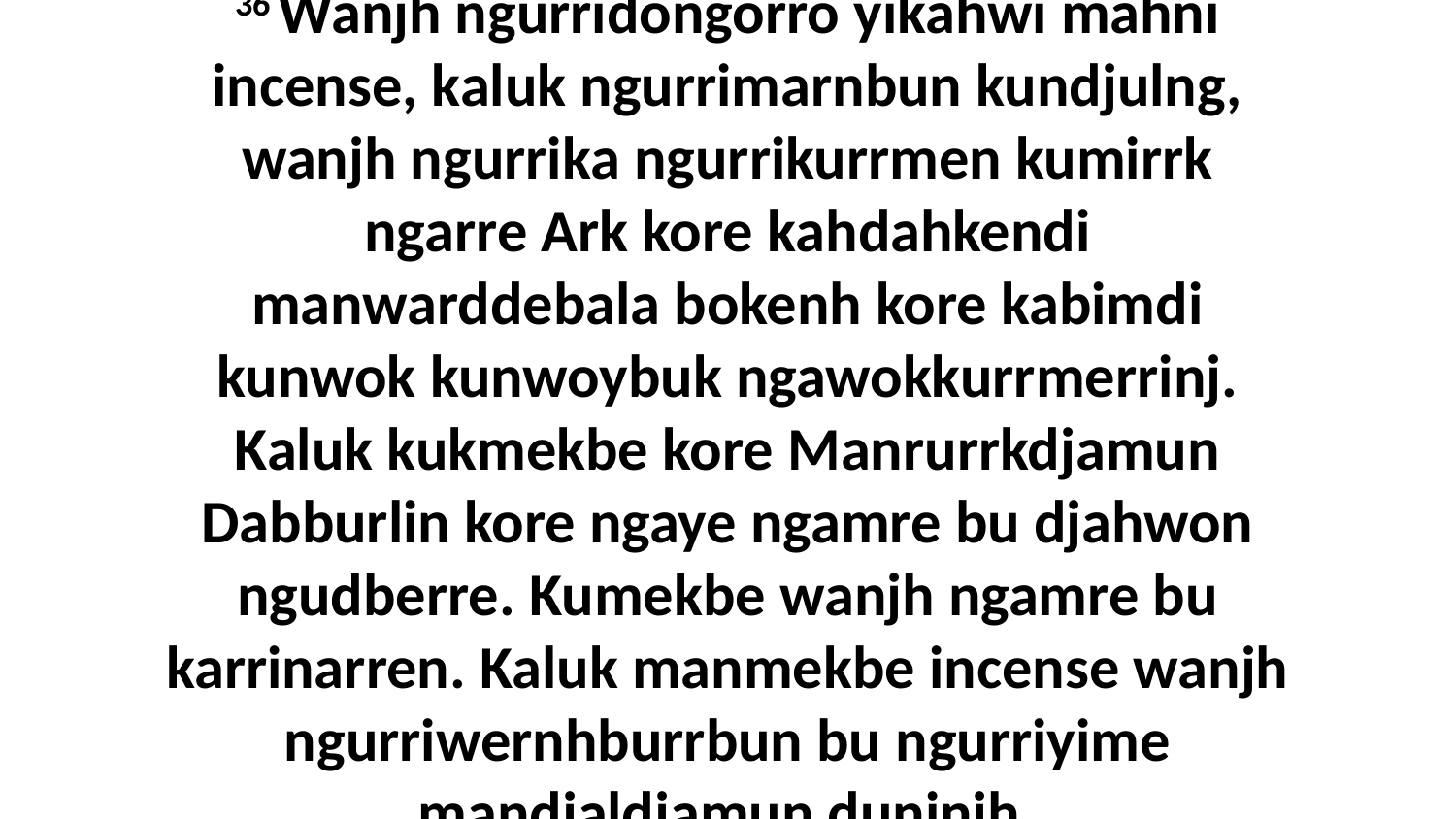

36 Wanjh ngurridongorro yikahwi mahni incense, kaluk ngurrimarnbun kundjulng, wanjh ngurrika ngurrikurrmen kumirrk ngarre Ark kore kahdahkendi manwarddebala bokenh kore kabimdi kunwok kunwoybuk ngawokkurrmerrinj. Kaluk kukmekbe kore Manrurrkdjamun Dabburlin kore ngaye ngamre bu djahwon ngudberre. Kumekbe wanjh ngamre bu karrinarren. Kaluk manmekbe incense wanjh ngurriwernhburrbun bu ngurriyime mandjaldjamun duninjh.